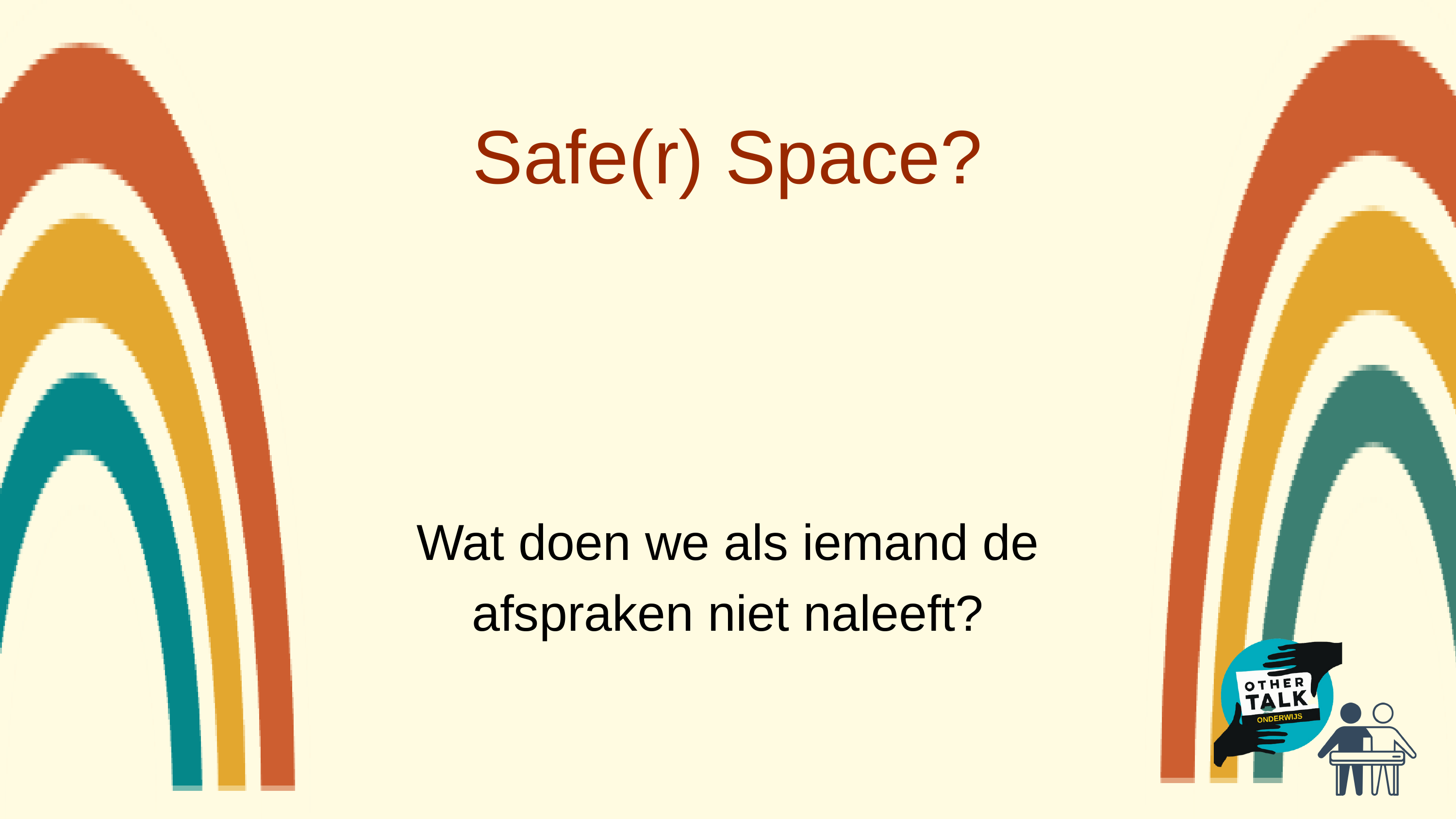

Safe(r) Space?

Wat doen we als iemand de afspraken niet naleeft?